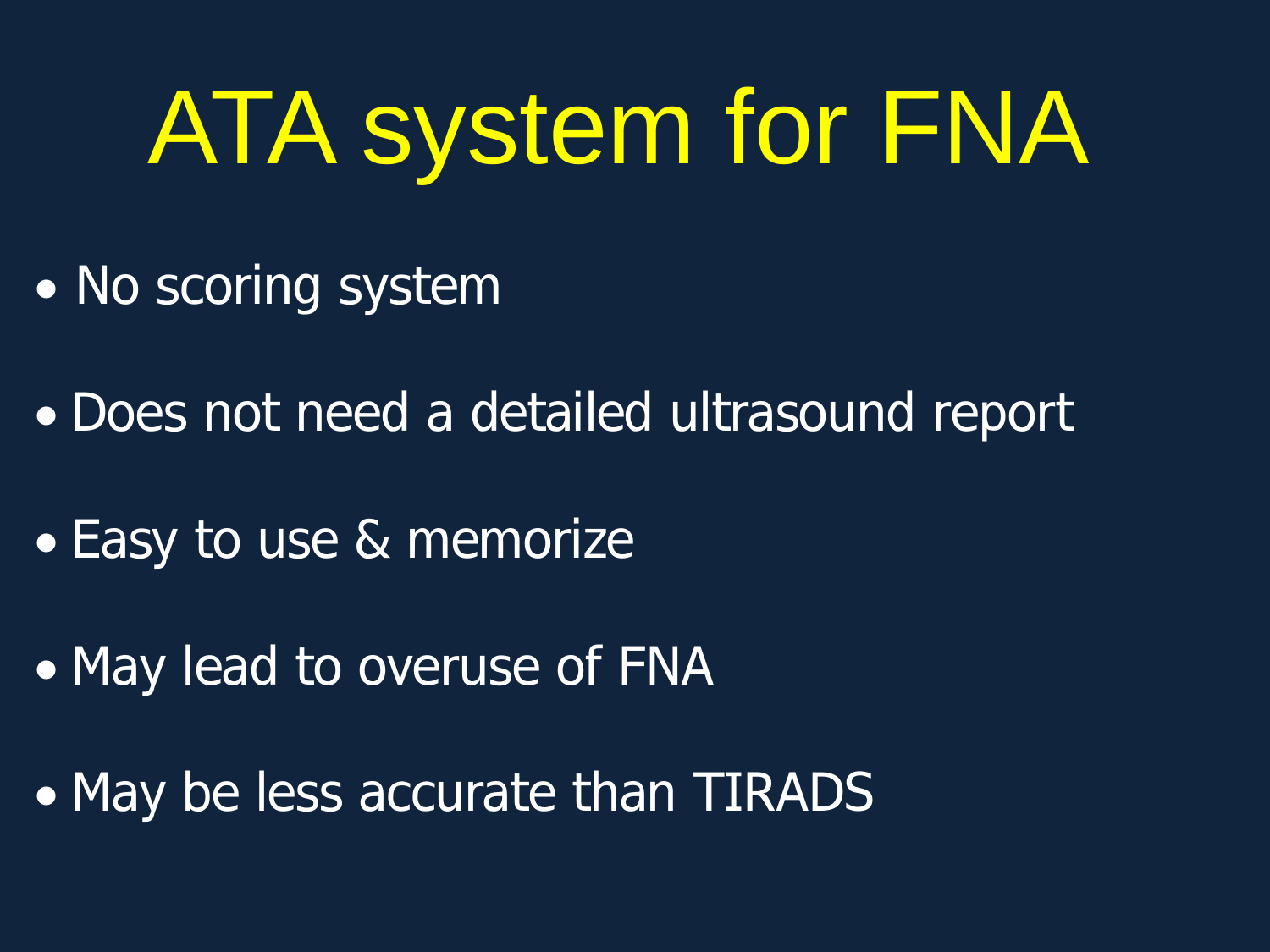

ATA system for FNA

• No scoring system
• Does not need a detailed ultrasound report
• Easy to use & memorize
• May lead to overuse of FNA
• May be less accurate than TIRADS